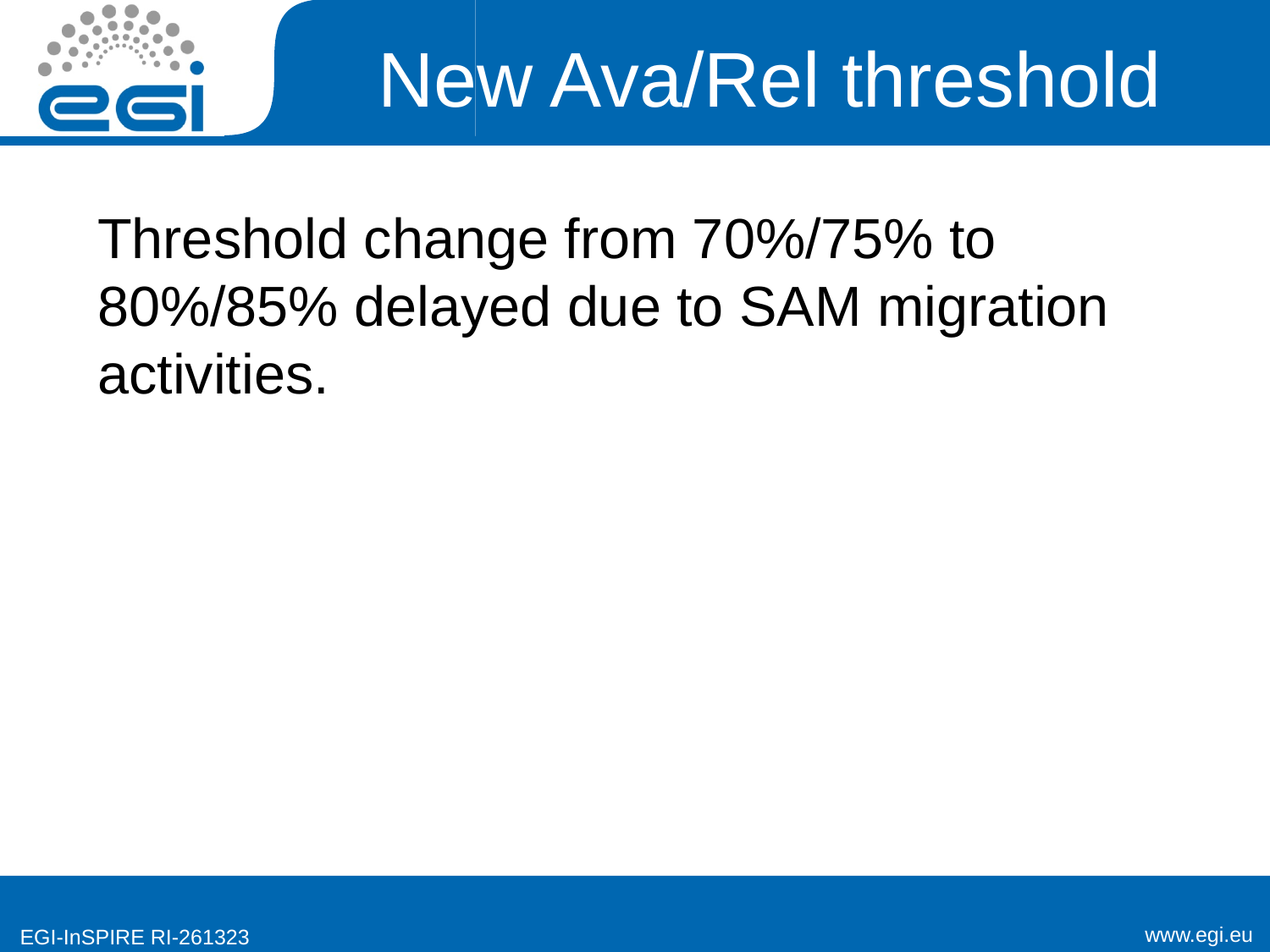

# New Ava/Rel threshold
Threshold change from 70%/75% to 80%/85% delayed due to SAM migration activities.